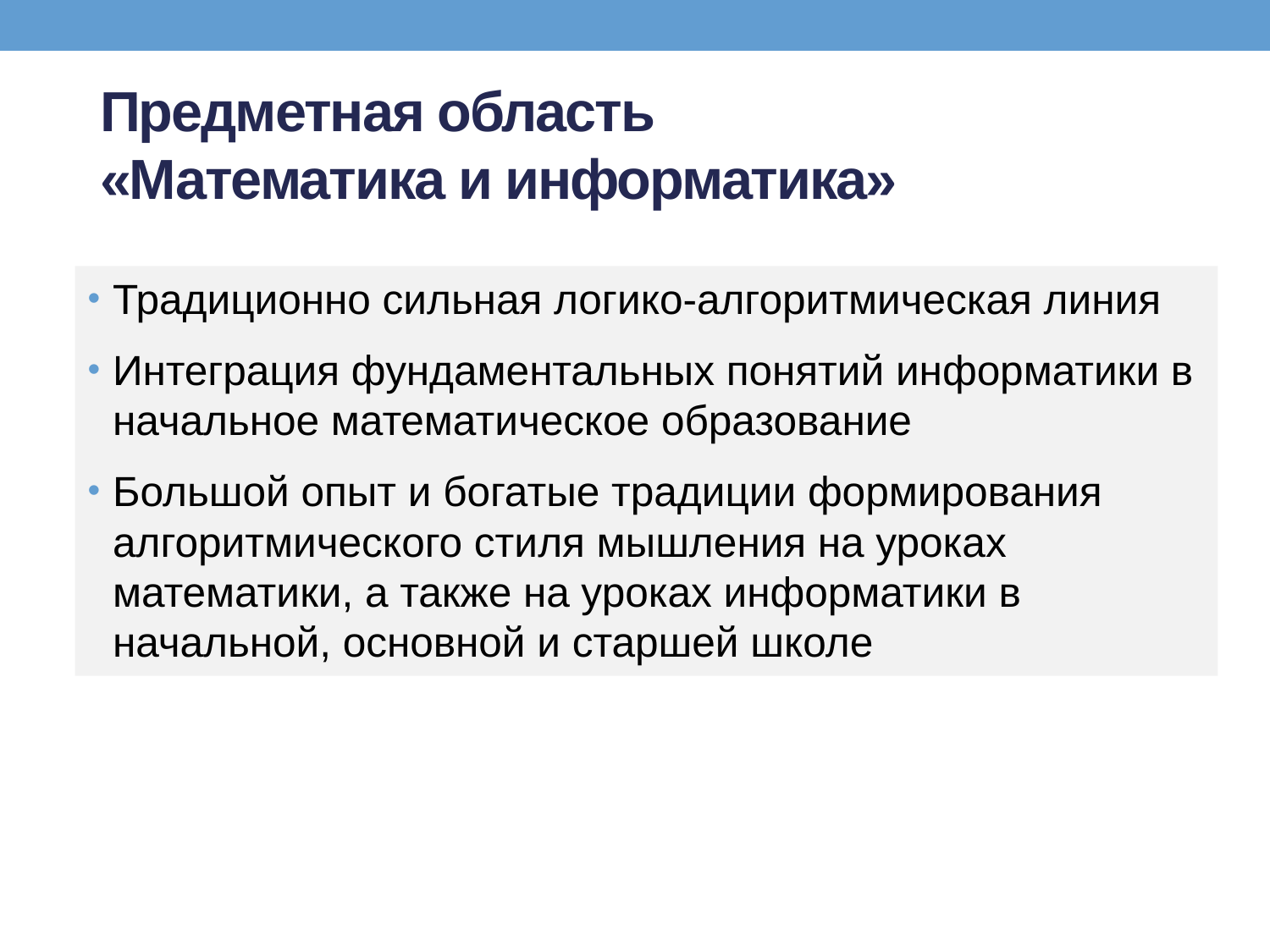

# Предметная область «Математика и информатика»
Традиционно сильная логико-алгоритмическая линия
Интеграция фундаментальных понятий информатики в начальное математическое образование
Большой опыт и богатые традиции формирования алгоритмического стиля мышления на уроках математики, а также на уроках информатики в начальной, основной и старшей школе